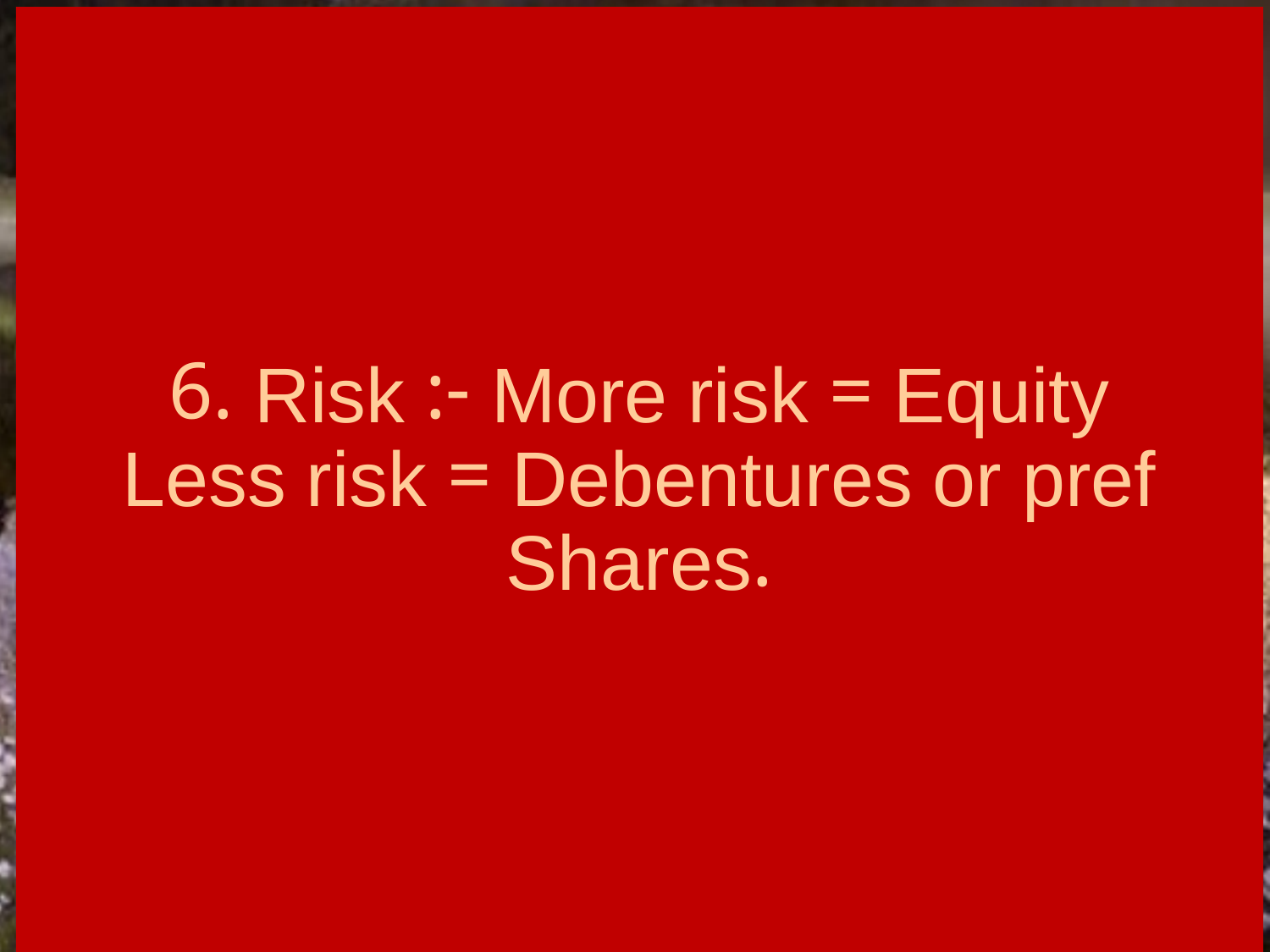

# 6. Risk :- More risk = Equity Less risk = Debentures or pref Shares.